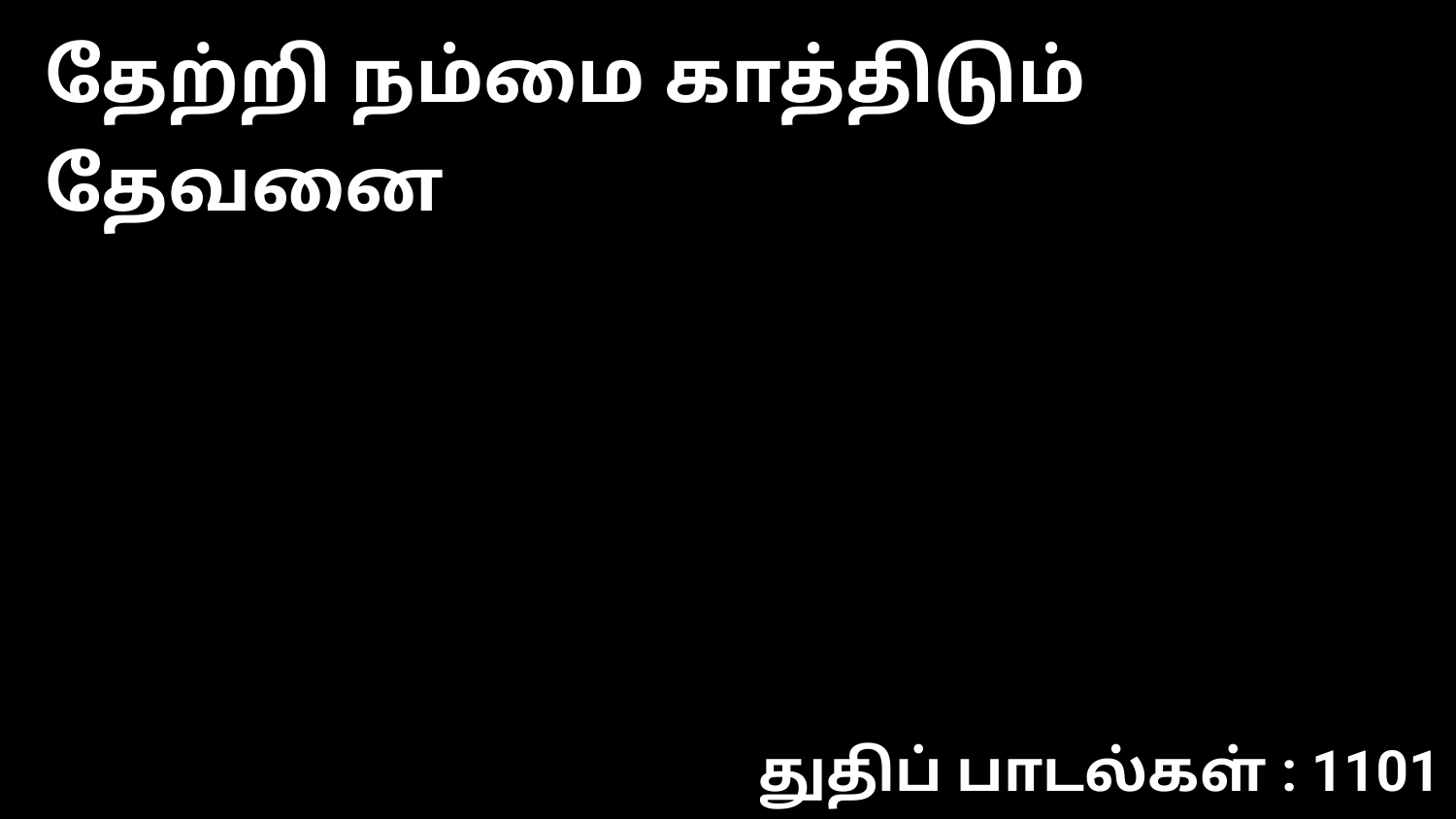

தேற்றி நம்மை காத்திடும் தேவனை
துதிப் பாடல்கள் : 1101